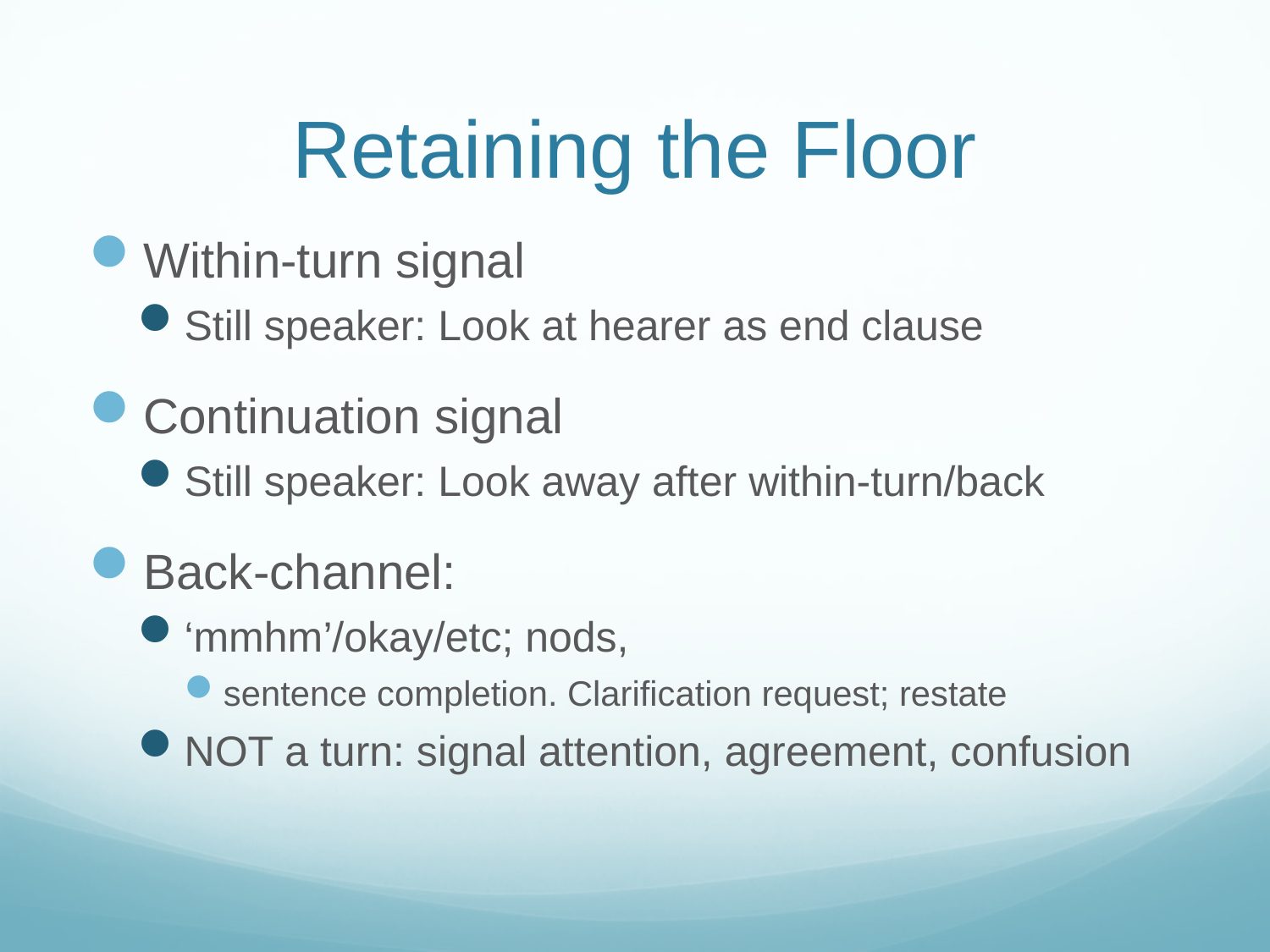

# Retaining the Floor
Within-turn signal
Still speaker: Look at hearer as end clause
Continuation signal
Still speaker: Look away after within-turn/back
Back-channel:
‘mmhm’/okay/etc; nods,
sentence completion. Clarification request; restate
NOT a turn: signal attention, agreement, confusion